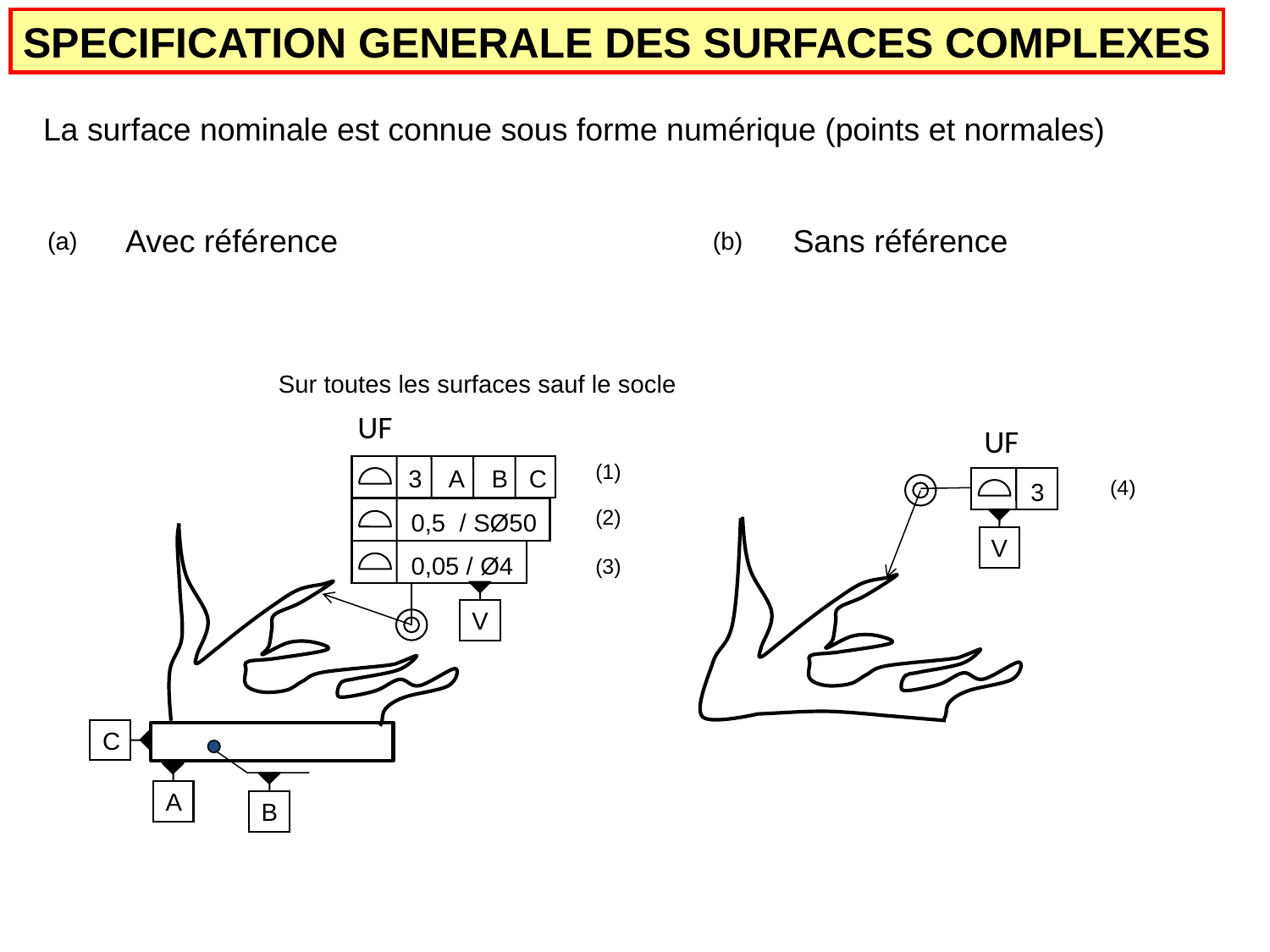

SPECIFICATION GENERALE DES SURFACES COMPLEXES
La surface nominale est connue sous forme numérique (points et normales)
Avec référence
Sans référence
(a)
(b)
Sur toutes les surfaces sauf le socle
UF
UF
(1)

3    A    B   C

(4)
3

(2)

0,5  / SØ50

V

0,05 / Ø4
(3)

V

C

A

B